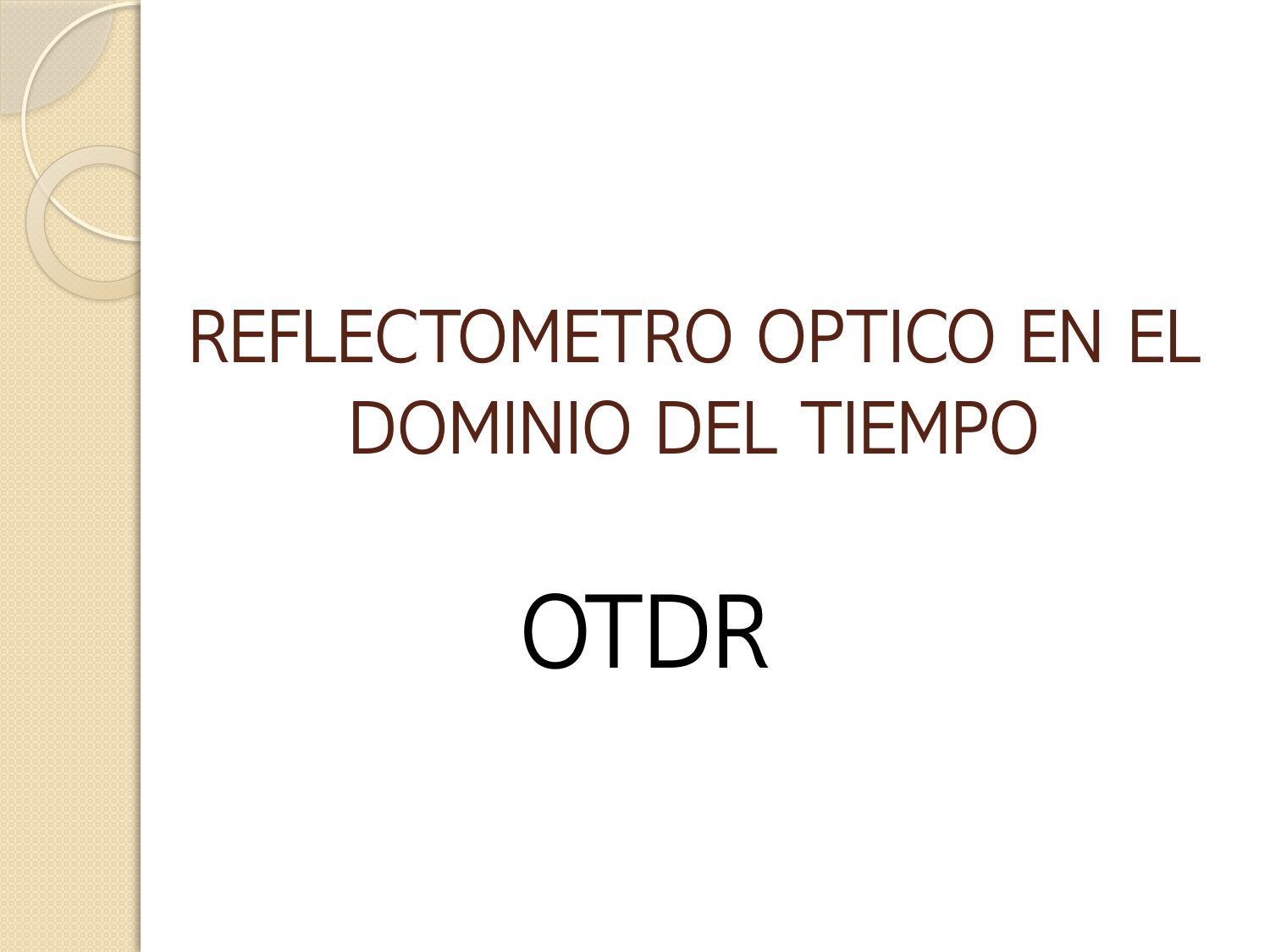

REFLECTOMETRO OPTICO EN EL DOMINIO DEL TIEMPO
OTDR